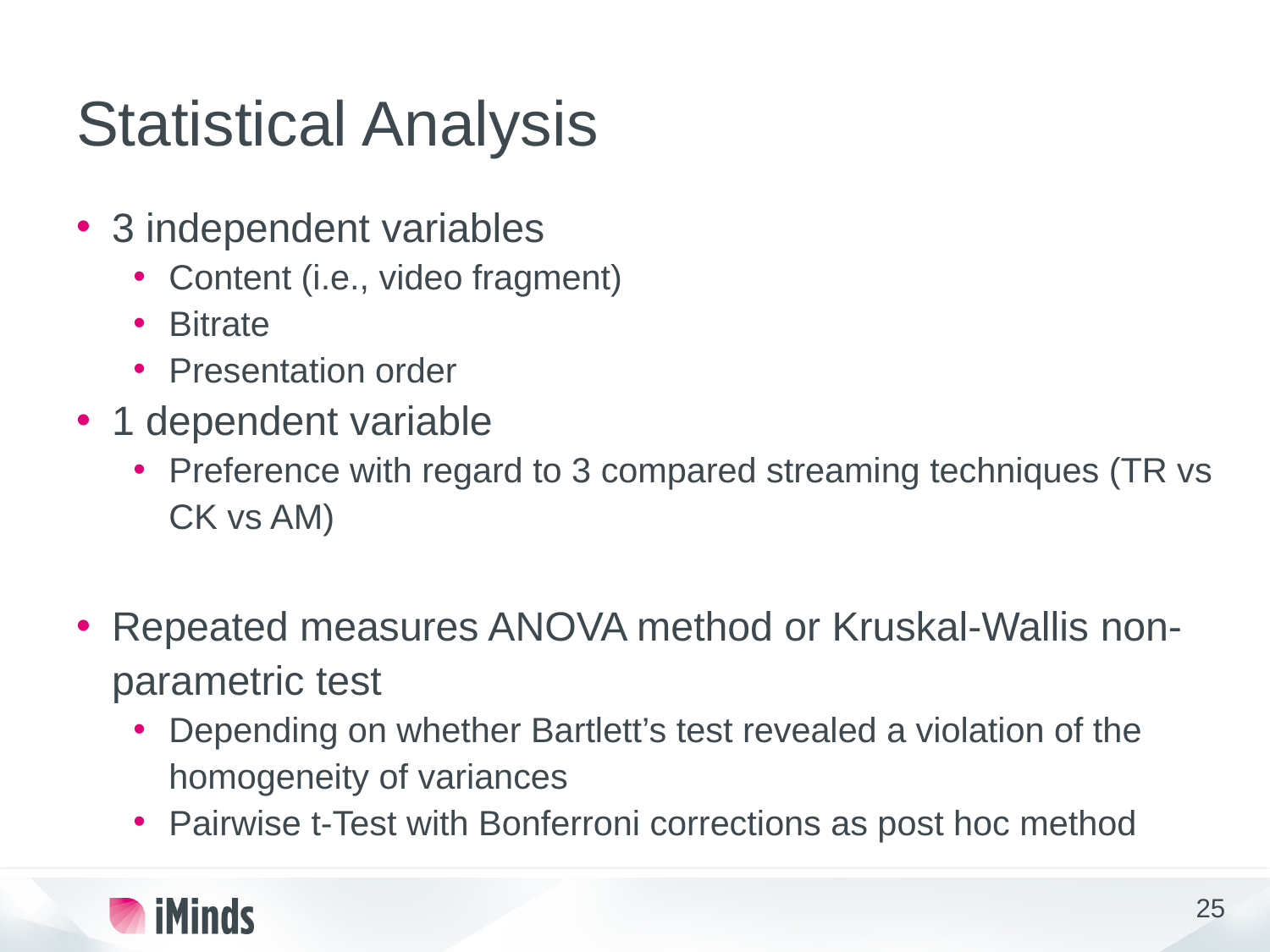

# Statistical Analysis
3 independent variables
Content (i.e., video fragment)
Bitrate
Presentation order
1 dependent variable
Preference with regard to 3 compared streaming techniques (TR vs CK vs AM)

Repeated measures ANOVA method or Kruskal-Wallis non-parametric test
Depending on whether Bartlett’s test revealed a violation of the homogeneity of variances
Pairwise t-Test with Bonferroni corrections as post hoc method